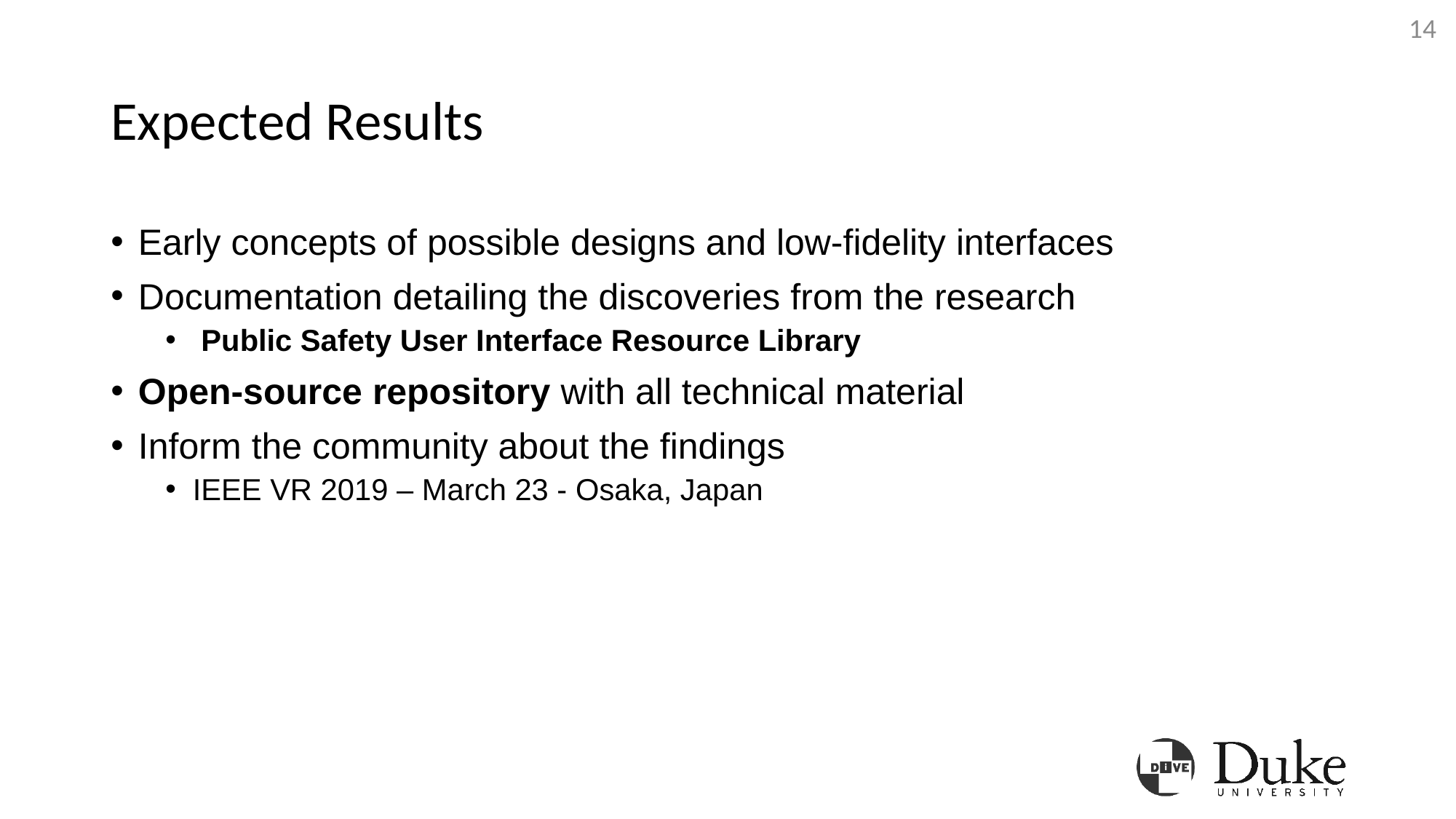

14
# Expected Results
Early concepts of possible designs and low-fidelity interfaces
Documentation detailing the discoveries from the research
 Public Safety User Interface Resource Library
Open-source repository with all technical material
Inform the community about the findings
IEEE VR 2019 – March 23 - Osaka, Japan